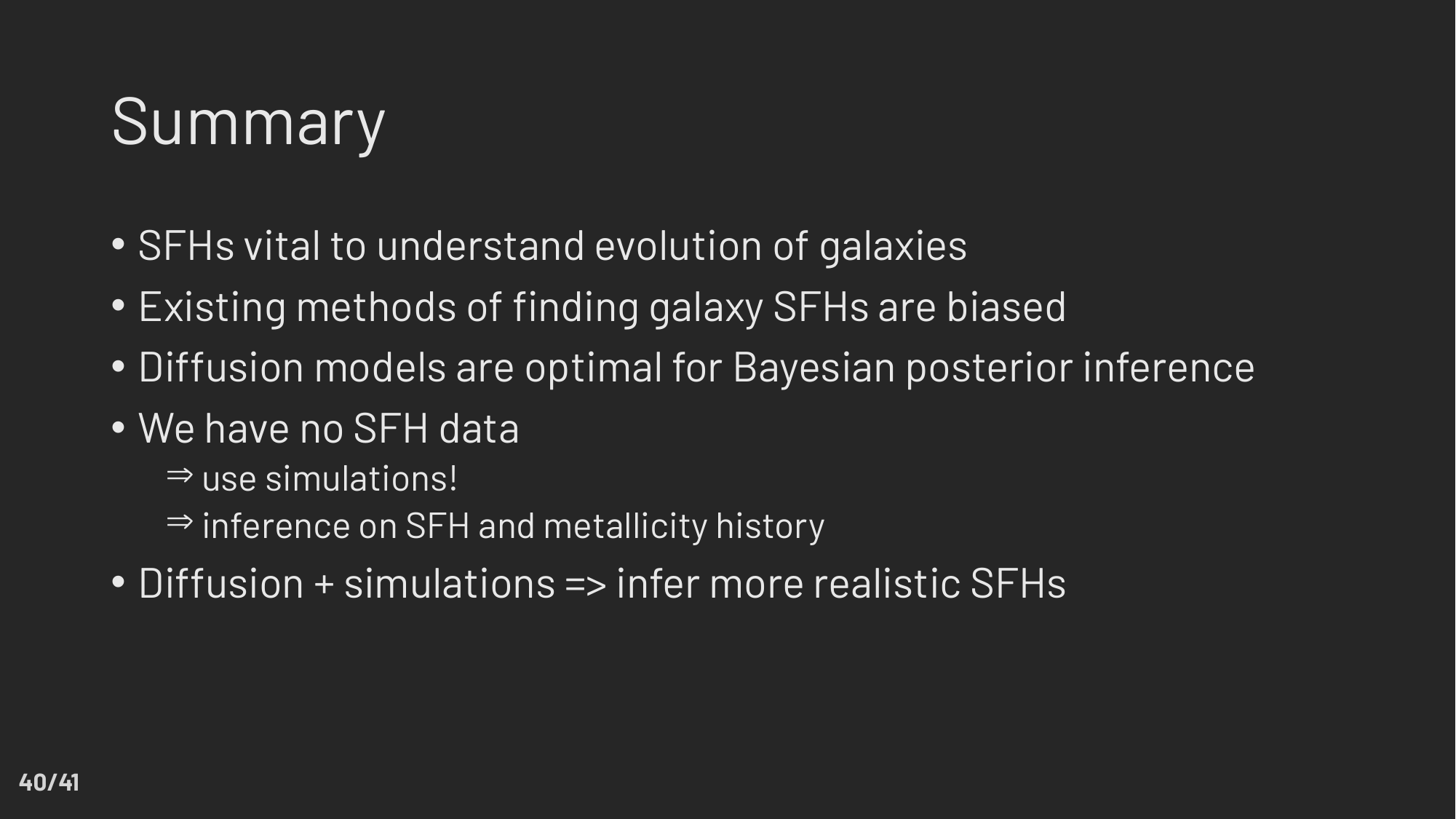

# Summary
SFHs vital to understand evolution of galaxies
Existing methods of finding galaxy SFHs are biased
Diffusion models are optimal for Bayesian posterior inference
We have no SFH data
 use simulations!
 inference on SFH and metallicity history
Diffusion + simulations => infer more realistic SFHs
40